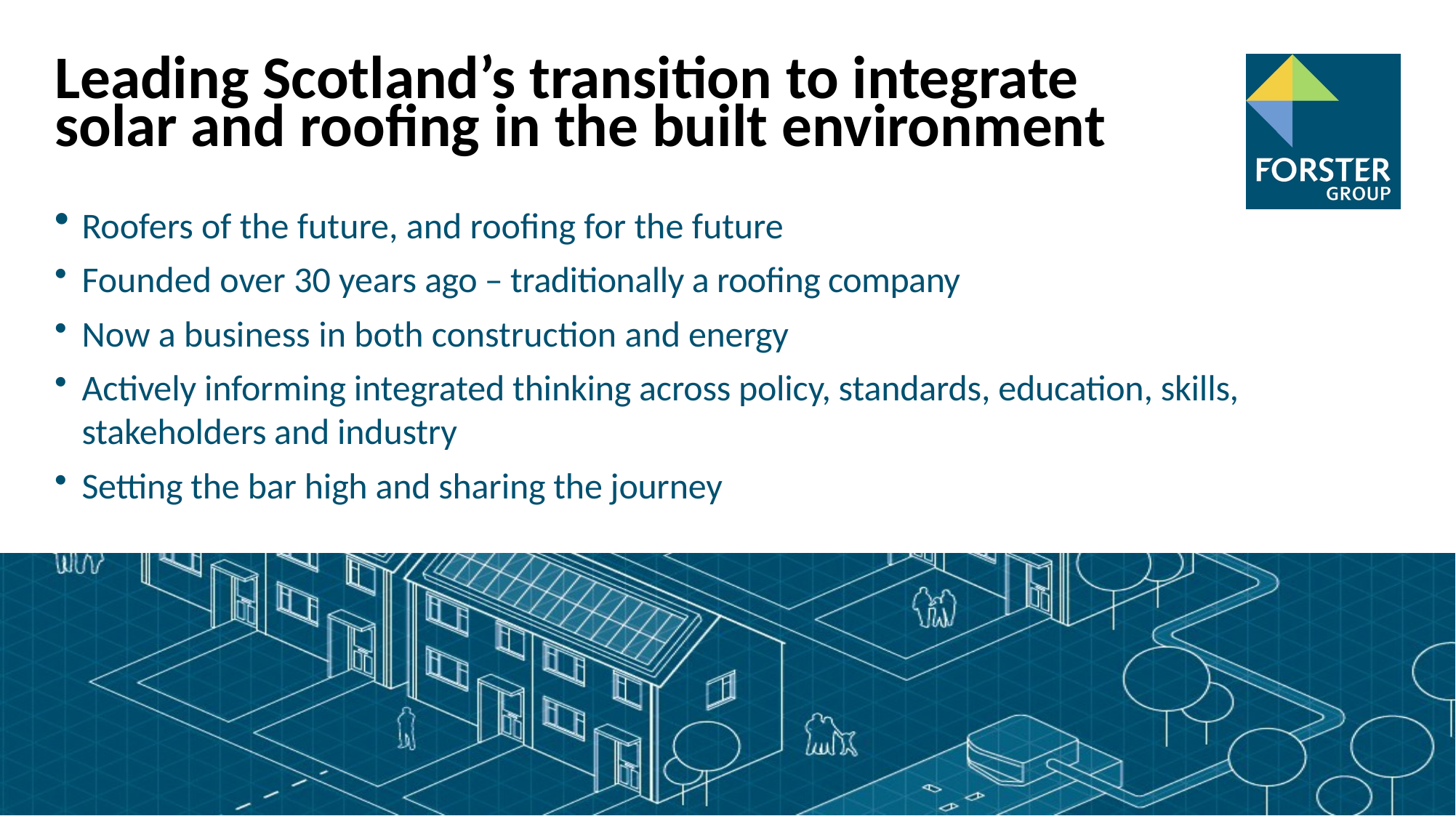

# Leading Scotland’s transition to integrate solar and roofing in the built environment
Roofers of the future, and roofing for the future
Founded over 30 years ago – traditionally a roofing company
Now a business in both construction and energy
Actively informing integrated thinking across policy, standards, education, skills, stakeholders and industry
Setting the bar high and sharing the journey